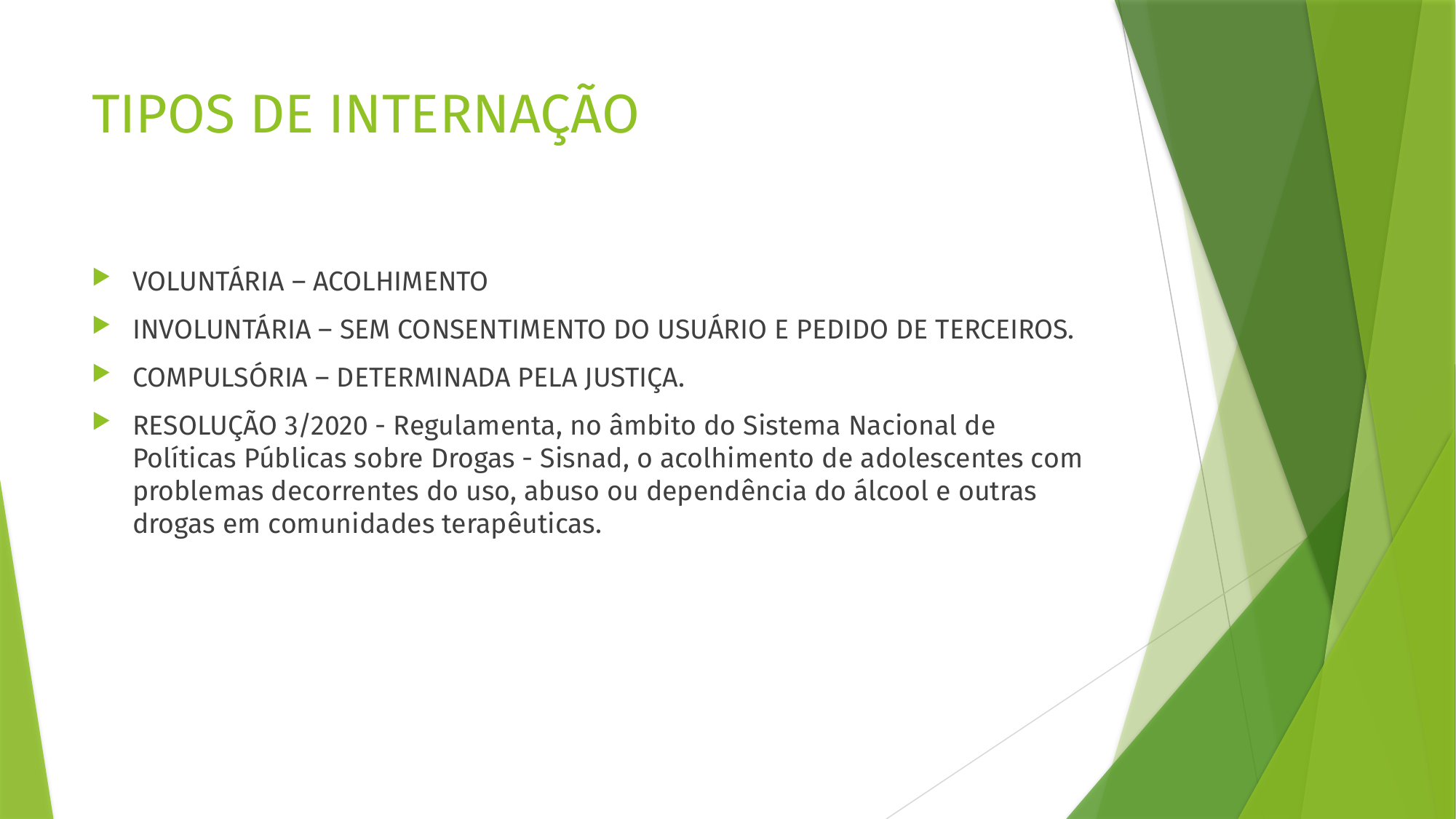

# TIPOS DE INTERNAÇÃO
VOLUNTÁRIA – ACOLHIMENTO
INVOLUNTÁRIA – SEM CONSENTIMENTO DO USUÁRIO E PEDIDO DE TERCEIROS.
COMPULSÓRIA – DETERMINADA PELA JUSTIÇA.
RESOLUÇÃO 3/2020 - Regulamenta, no âmbito do Sistema Nacional de Políticas Públicas sobre Drogas - Sisnad, o acolhimento de adolescentes com problemas decorrentes do uso, abuso ou dependência do álcool e outras drogas em comunidades terapêuticas.